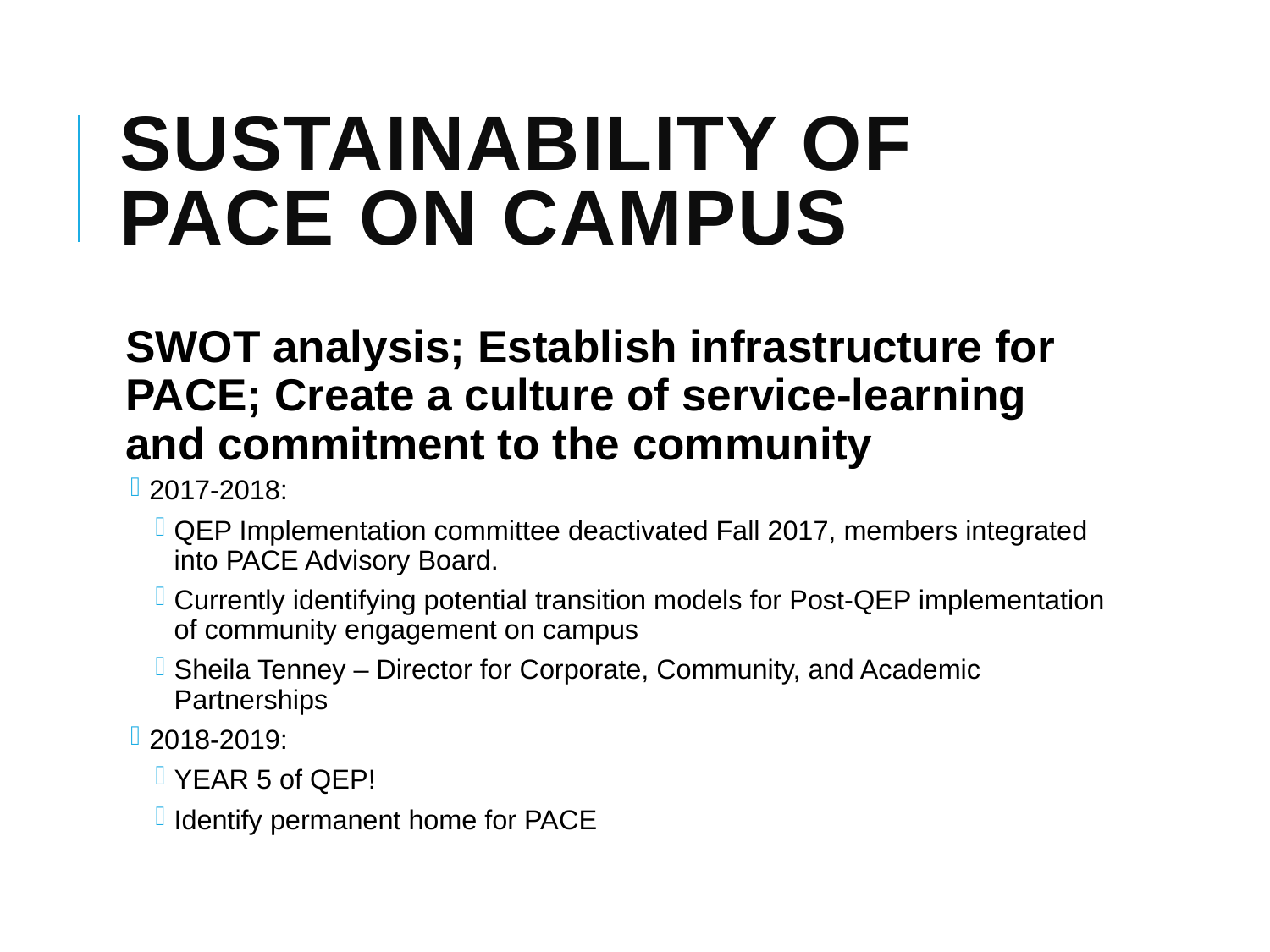

# SUSTAINABILITY OF PACE ON CAMPUS
SWOT analysis; Establish infrastructure for PACE; Create a culture of service-learning and commitment to the community
2017-2018:
QEP Implementation committee deactivated Fall 2017, members integrated into PACE Advisory Board.
Currently identifying potential transition models for Post-QEP implementation of community engagement on campus
Sheila Tenney – Director for Corporate, Community, and Academic Partnerships
2018-2019:
YEAR 5 of QEP!
Identify permanent home for PACE